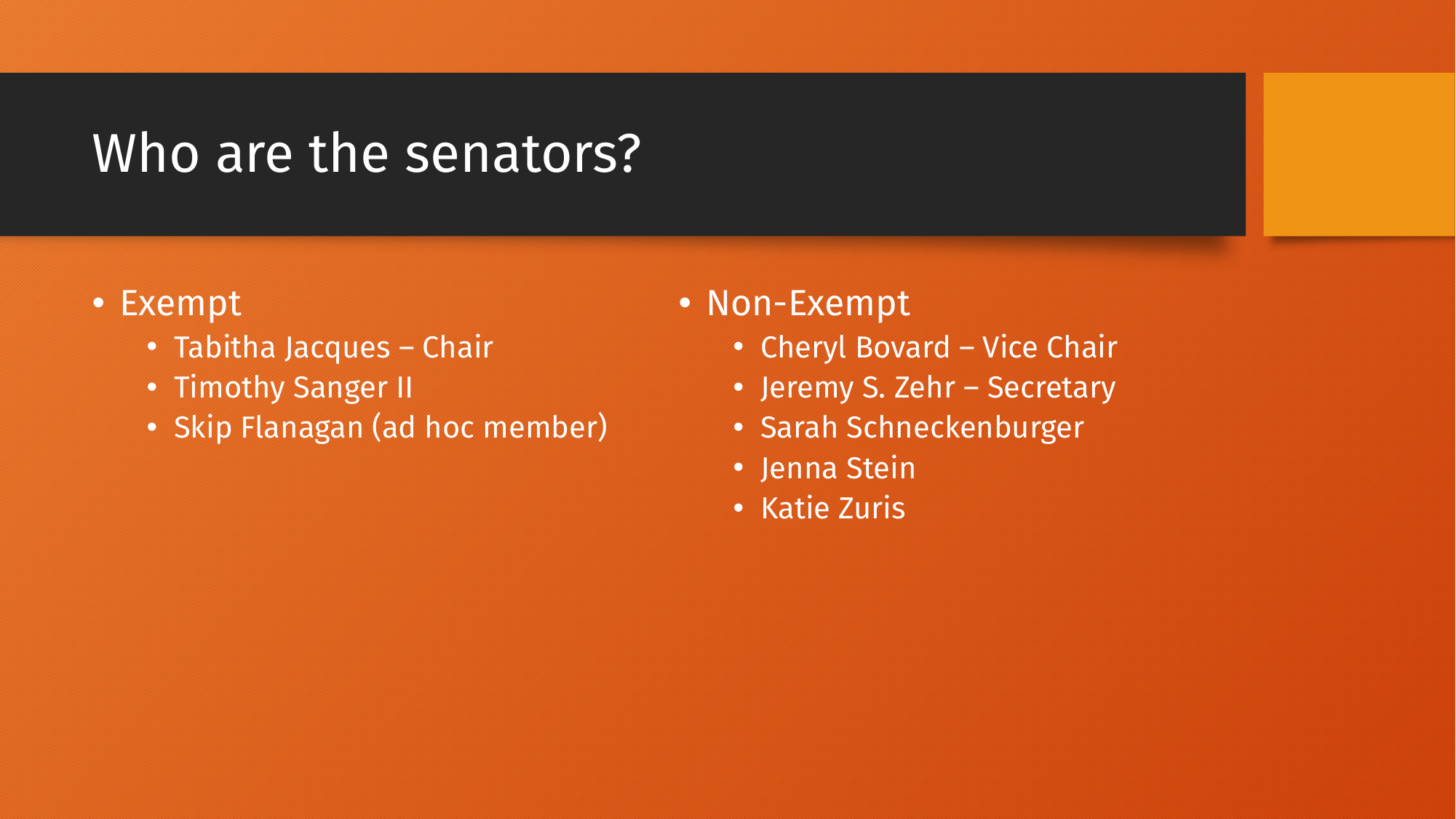

# Who are the senators?
Exempt
Tabitha Jacques – Chair
Timothy Sanger II
Skip Flanagan (ad hoc member)
Non-Exempt
Cheryl Bovard – Vice Chair
Jeremy S. Zehr – Secretary
Sarah Schneckenburger
Jenna Stein
Katie Zuris